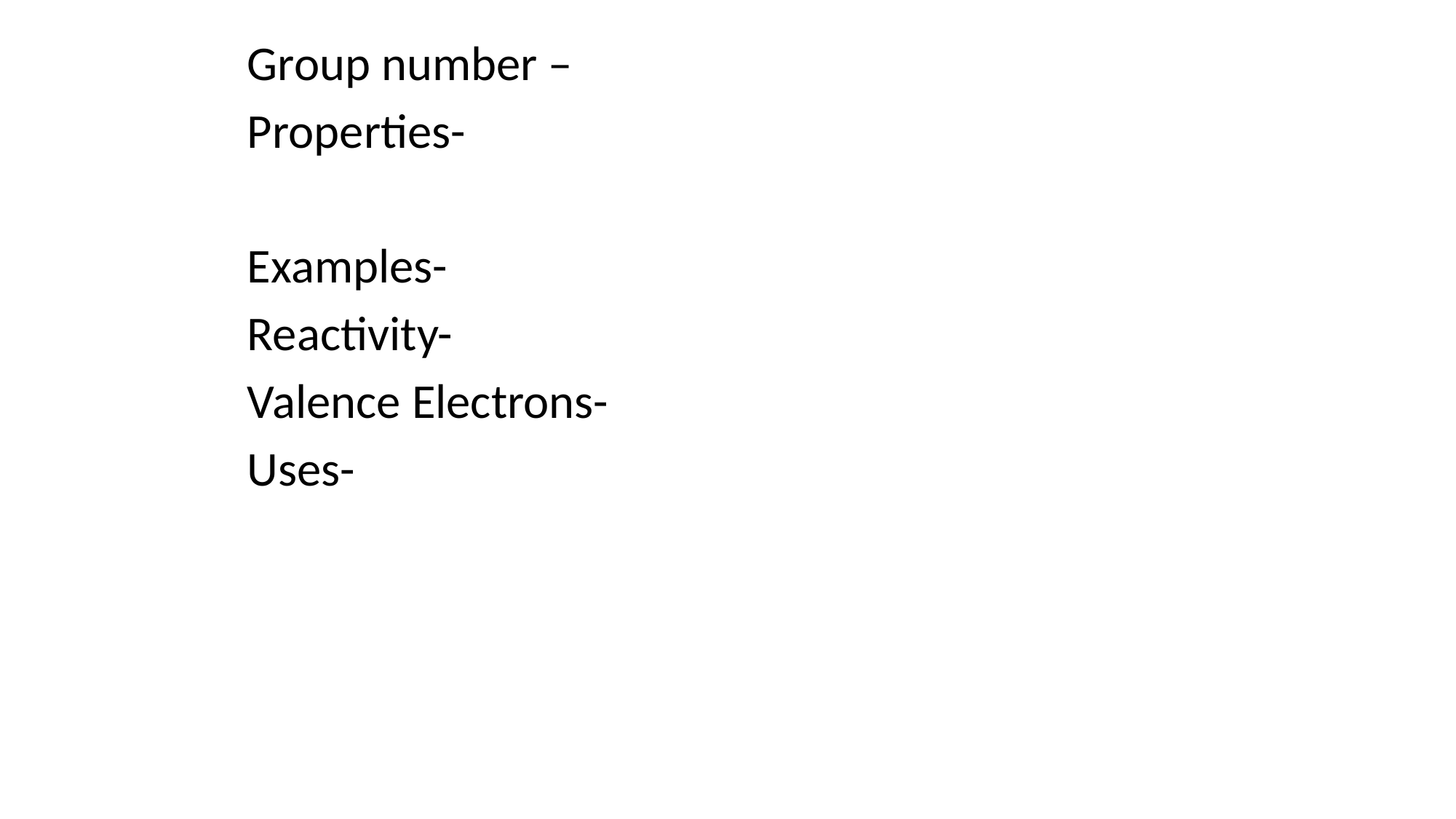

Group number –
Properties-

Examples-
Reactivity-
Valence Electrons-
Uses-
#